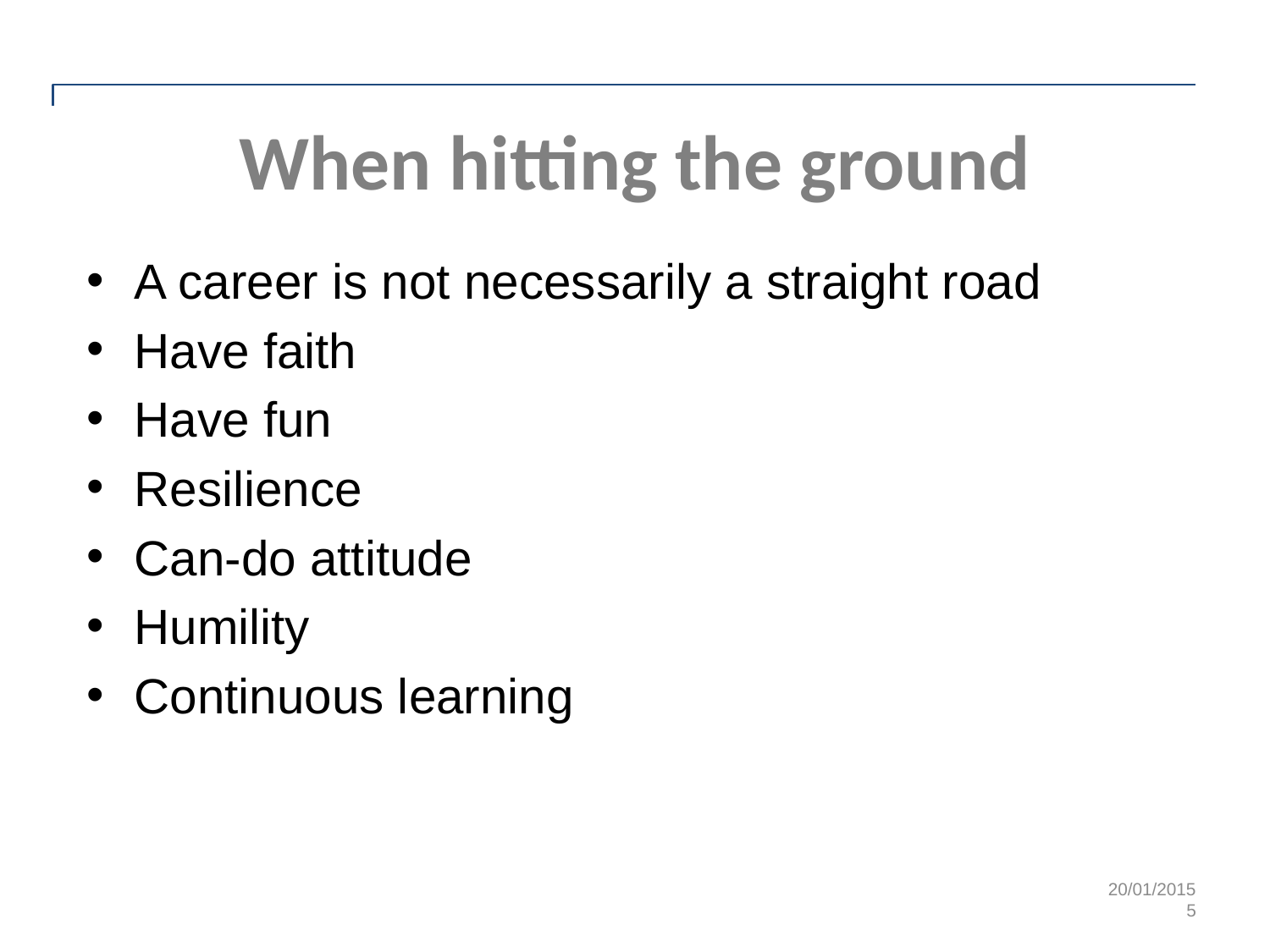

# When hitting the ground
A career is not necessarily a straight road
Have faith
Have fun
Resilience
Can-do attitude
Humility
Continuous learning

20/01/2015
5